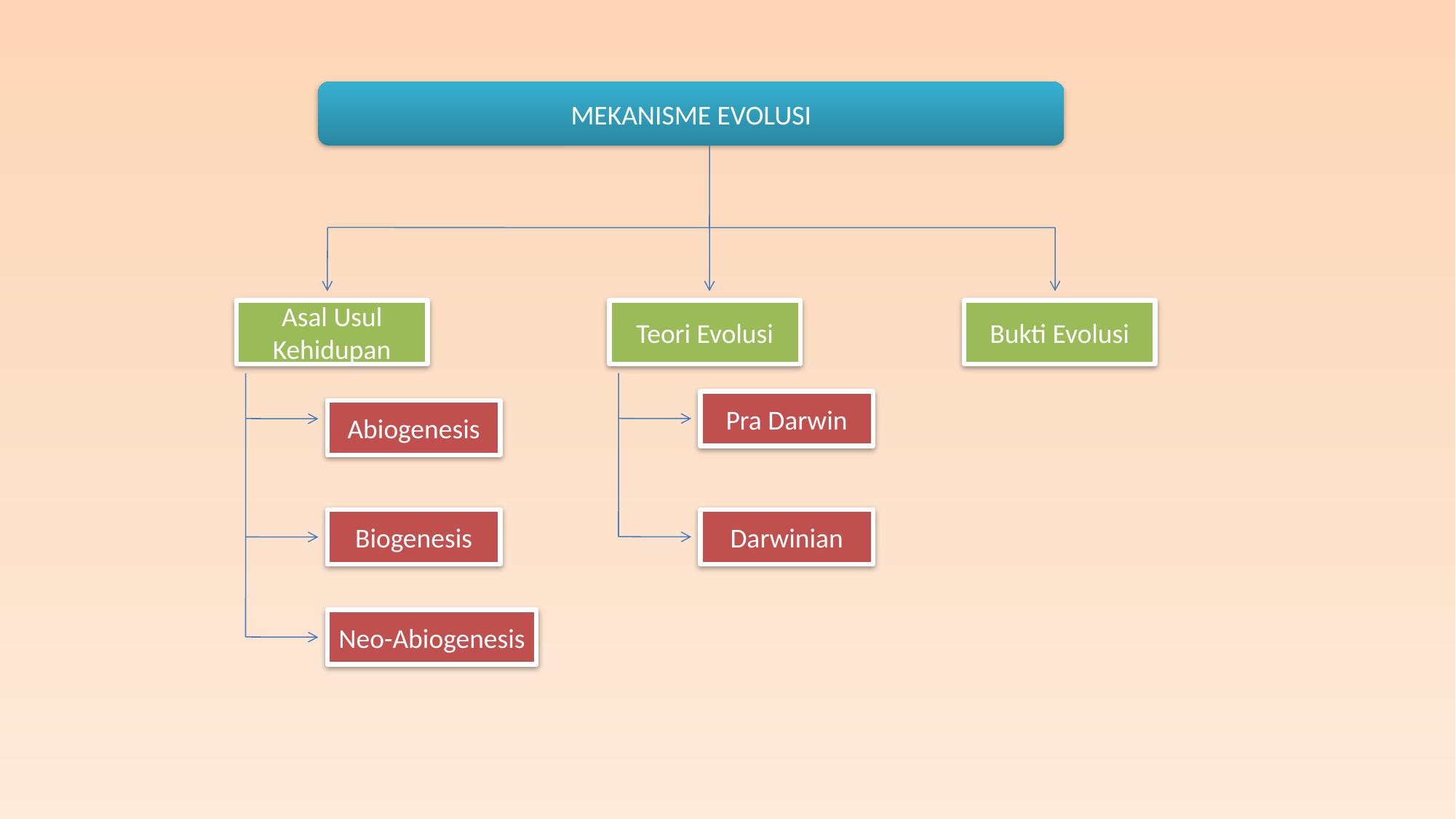

MEKANISME EVOLUSI
Asal Usul Kehidupan
Teori Evolusi
Pra Darwin
Darwinian
Bukti Evolusi
Abiogenesis
Biogenesis
Neo-Abiogenesis